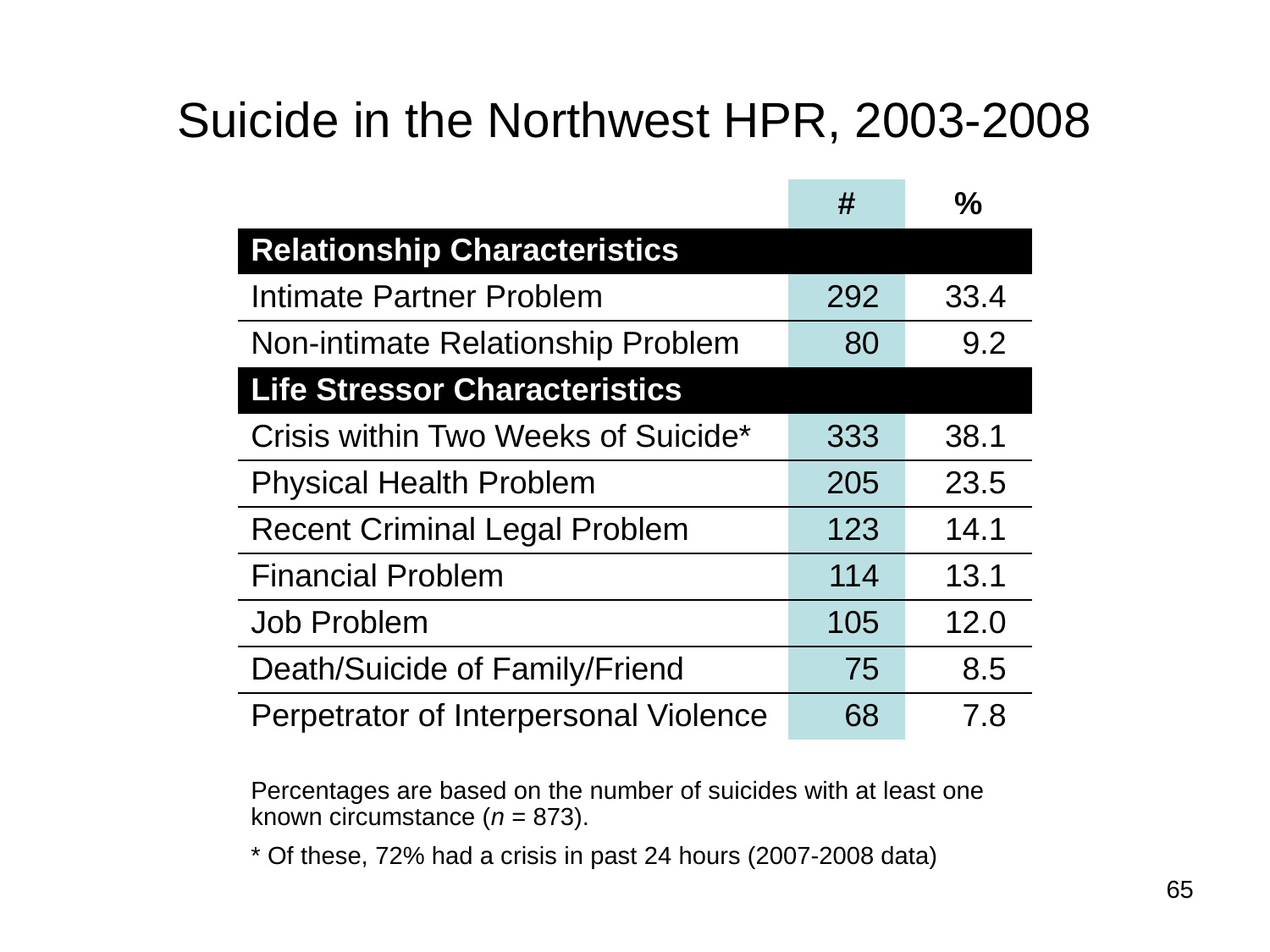

# Suicide in the Northwest HPR, 2003-2008
|  | # | % |
| --- | --- | --- |
| Relationship Characteristics |  |  |
| Intimate Partner Problem | 292 | 33.4 |
| Non-intimate Relationship Problem | 80 | 9.2 |
| Life Stressor Characteristics |  |  |
| Crisis within Two Weeks of Suicide\* | 333 | 38.1 |
| Physical Health Problem | 205 | 23.5 |
| Recent Criminal Legal Problem | 123 | 14.1 |
| Financial Problem | 114 | 13.1 |
| Job Problem | 105 | 12.0 |
| Death/Suicide of Family/Friend | 75 | 8.5 |
| Perpetrator of Interpersonal Violence | 68 | 7.8 |
|  |  |  |
| Percentages are based on the number of suicides with at least one known circumstance (n = 873). |  |  |
| \* Of these, 72% had a crisis in past 24 hours (2007-2008 data) |  |  |
65